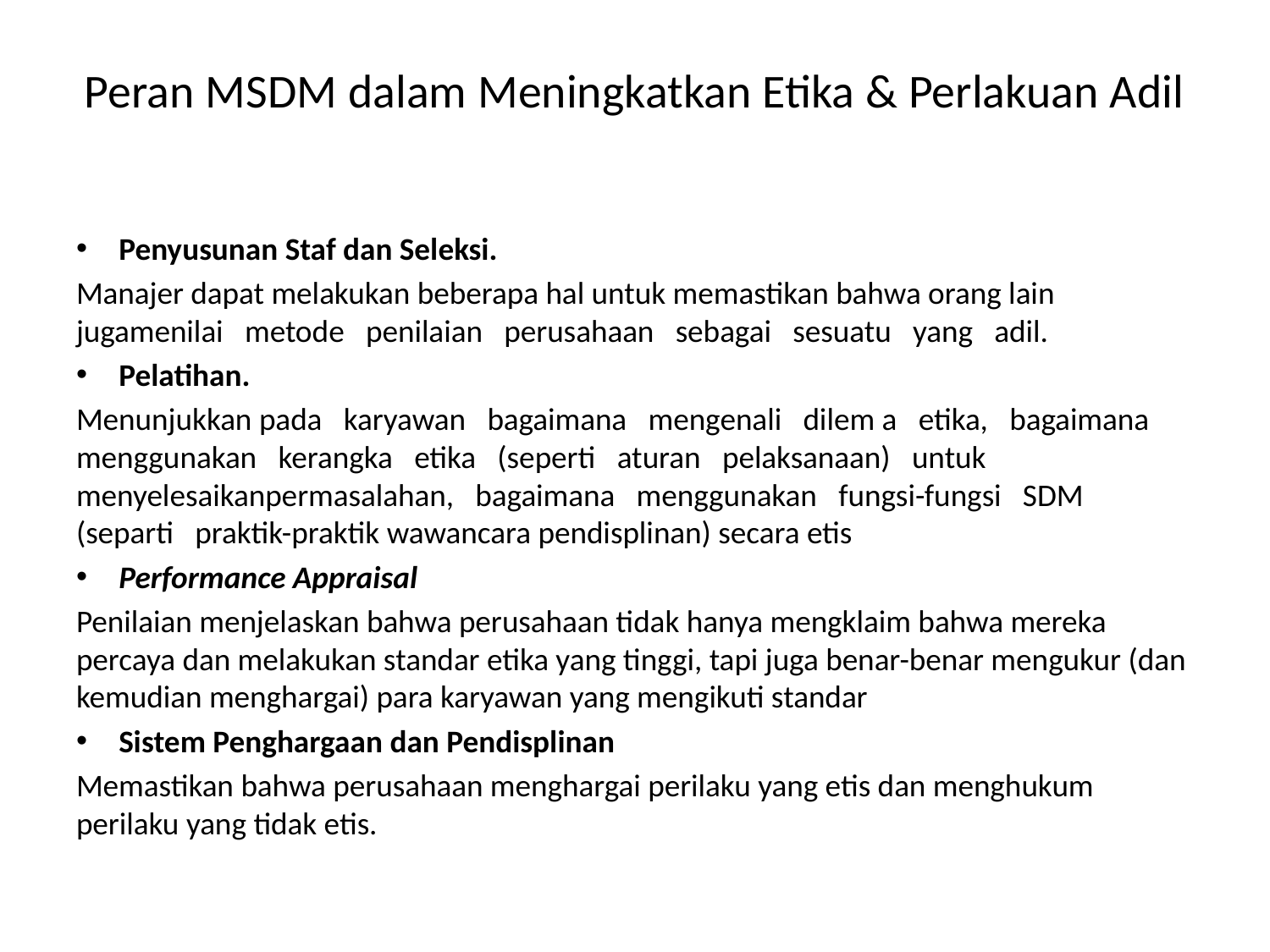

# Peran MSDM dalam Meningkatkan Etika & Perlakuan Adil
Penyusunan Staf dan Seleksi.
Manajer dapat melakukan beberapa hal untuk memastikan bahwa orang lain jugamenilai   metode   penilaian   perusahaan   sebagai   sesuatu   yang   adil.
Pelatihan.
Menunjukkan pada   karyawan   bagaimana   mengenali   dilem a   etika,   bagaimana menggunakan   kerangka   etika   (seperti   aturan   pelaksanaan)   untuk   menyelesaikanpermasalahan,   bagaimana   menggunakan   fungsi-fungsi   SDM   (separti   praktik-praktik wawancara pendisplinan) secara etis
Performance Appraisal
Penilaian menjelaskan bahwa perusahaan tidak hanya mengklaim bahwa mereka percaya dan melakukan standar etika yang tinggi, tapi juga benar-benar mengukur (dan kemudian menghargai) para karyawan yang mengikuti standar
Sistem Penghargaan dan Pendisplinan
Memastikan bahwa perusahaan menghargai perilaku yang etis dan menghukum perilaku yang tidak etis.